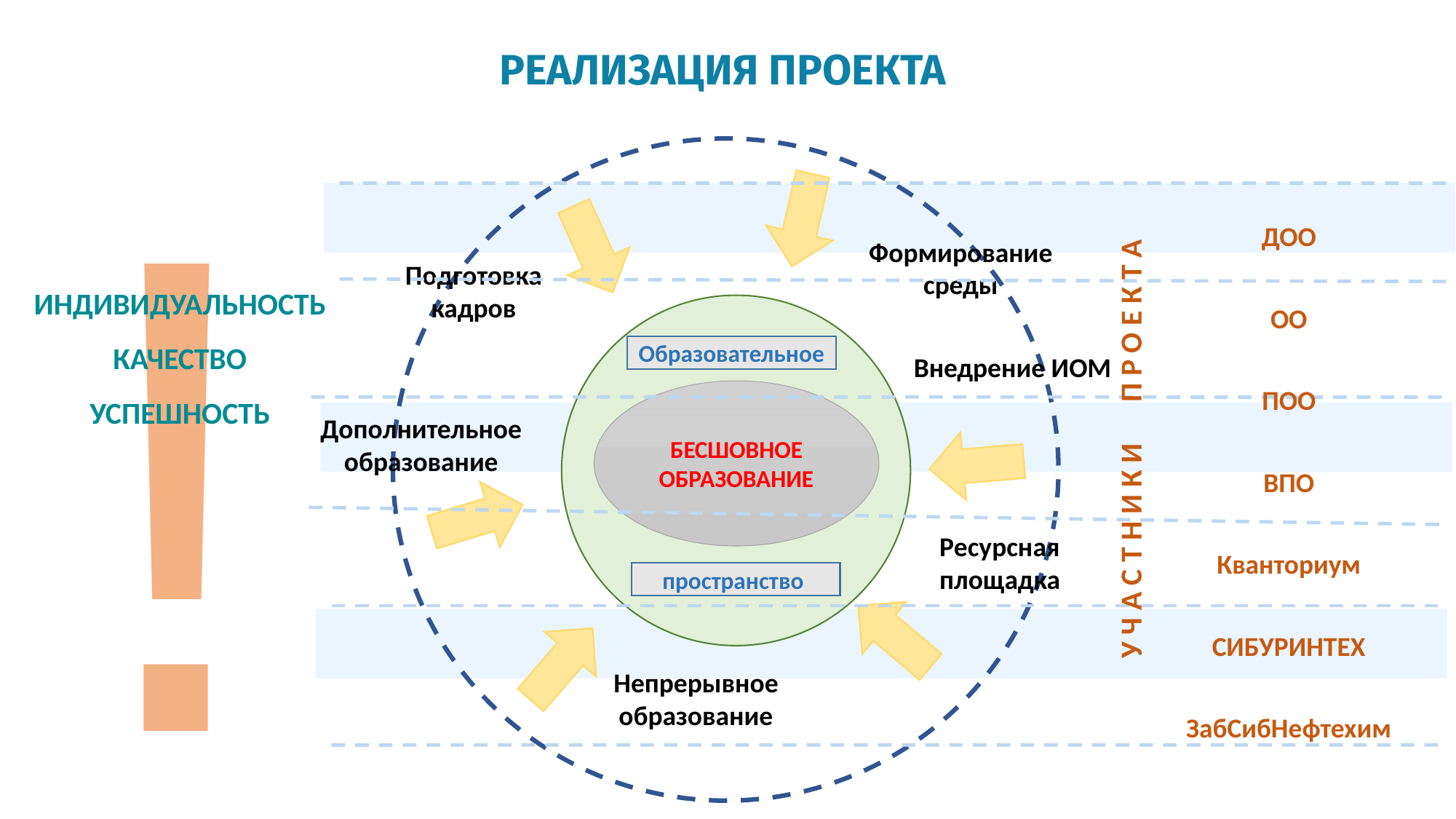

РЕАЛИЗАЦИЯ ПРОЕКТА
!

ДОО
ОО
ПОО
ВПО
Кванториум
СИБУРИНТЕХ
ЗабСибНефтехим

Формирование
среды
Подготовка
кадров
ИНДИВИДУАЛЬНОСТЬ
КАЧЕСТВО
УСПЕШНОСТЬ

Образовательное
Внедрение ИОМ
БЕСШОВНОЕ ОБРАЗОВАНИЕ
У Ч А С Т Н И К И      П Р О Е К Т А

Дополнительное
образование

Ресурсная
площадка
пространство

Непрерывное
образование